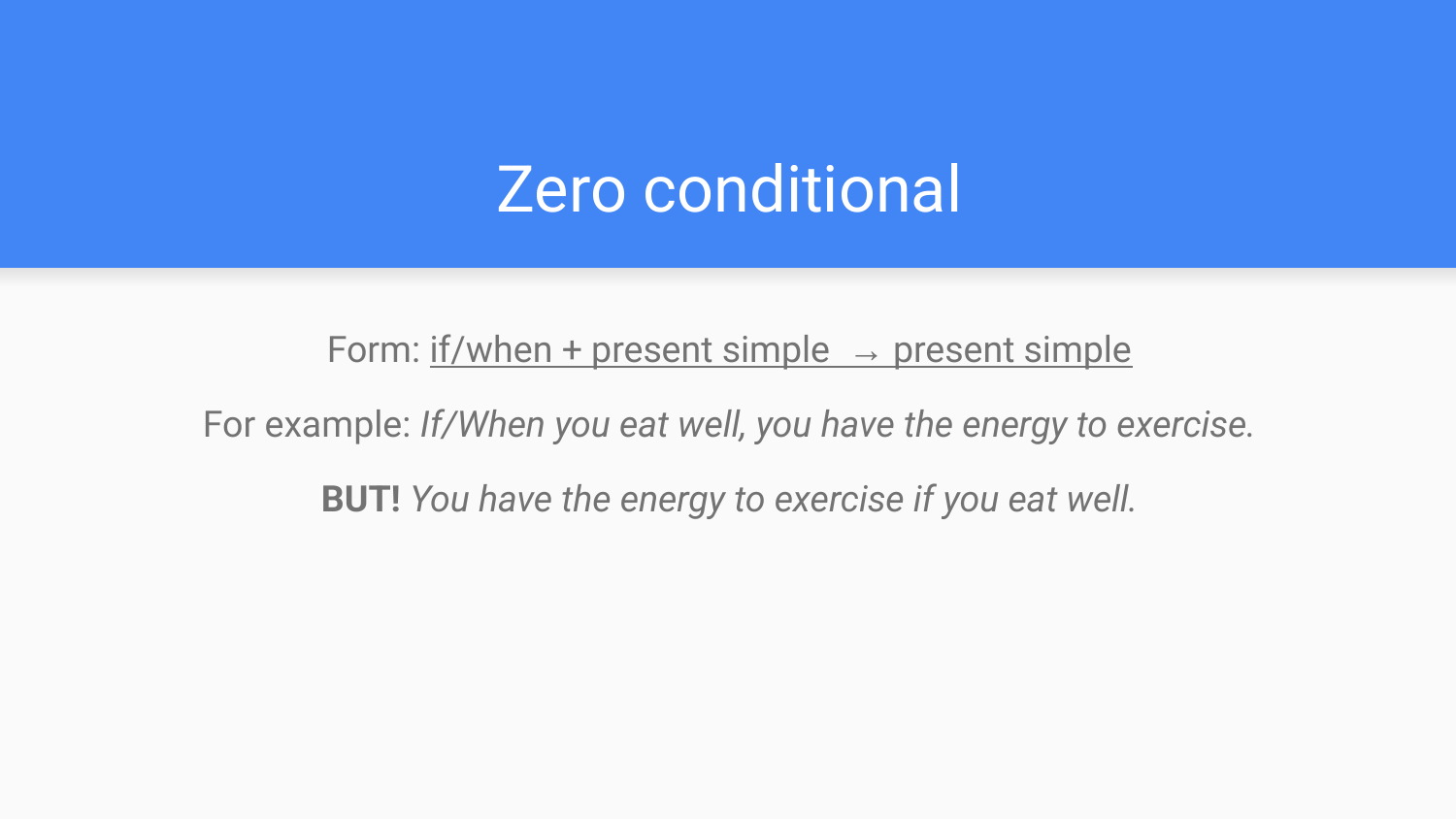

# Zero conditional
Form: if/when + present simple  → present simple
For example: If/When you eat well, you have the energy to exercise.
BUT! You have the energy to exercise if you eat well.